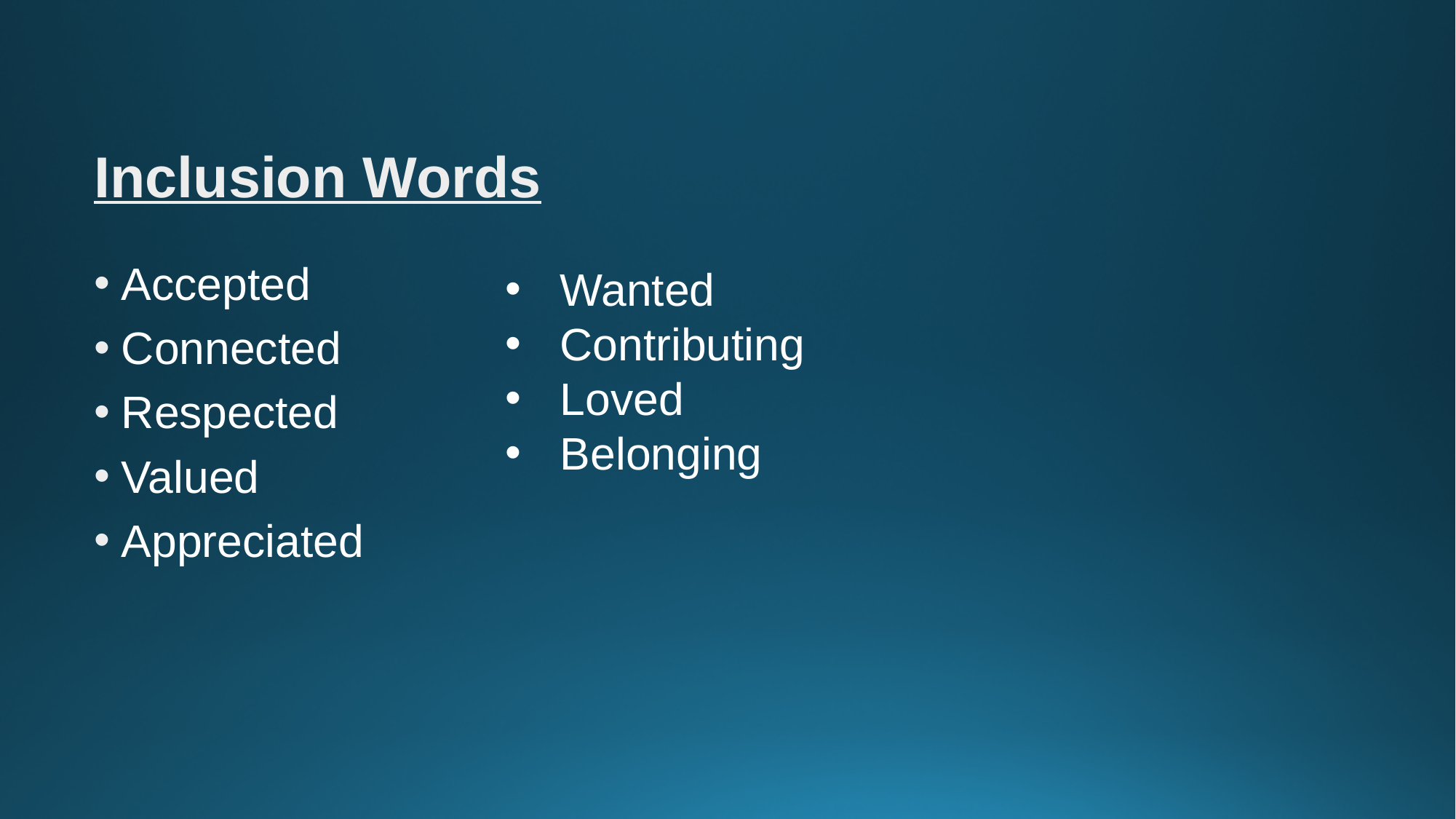

Inclusion Words
Accepted
Connected
Respected
Valued
Appreciated
Wanted
Contributing
Loved
Belonging